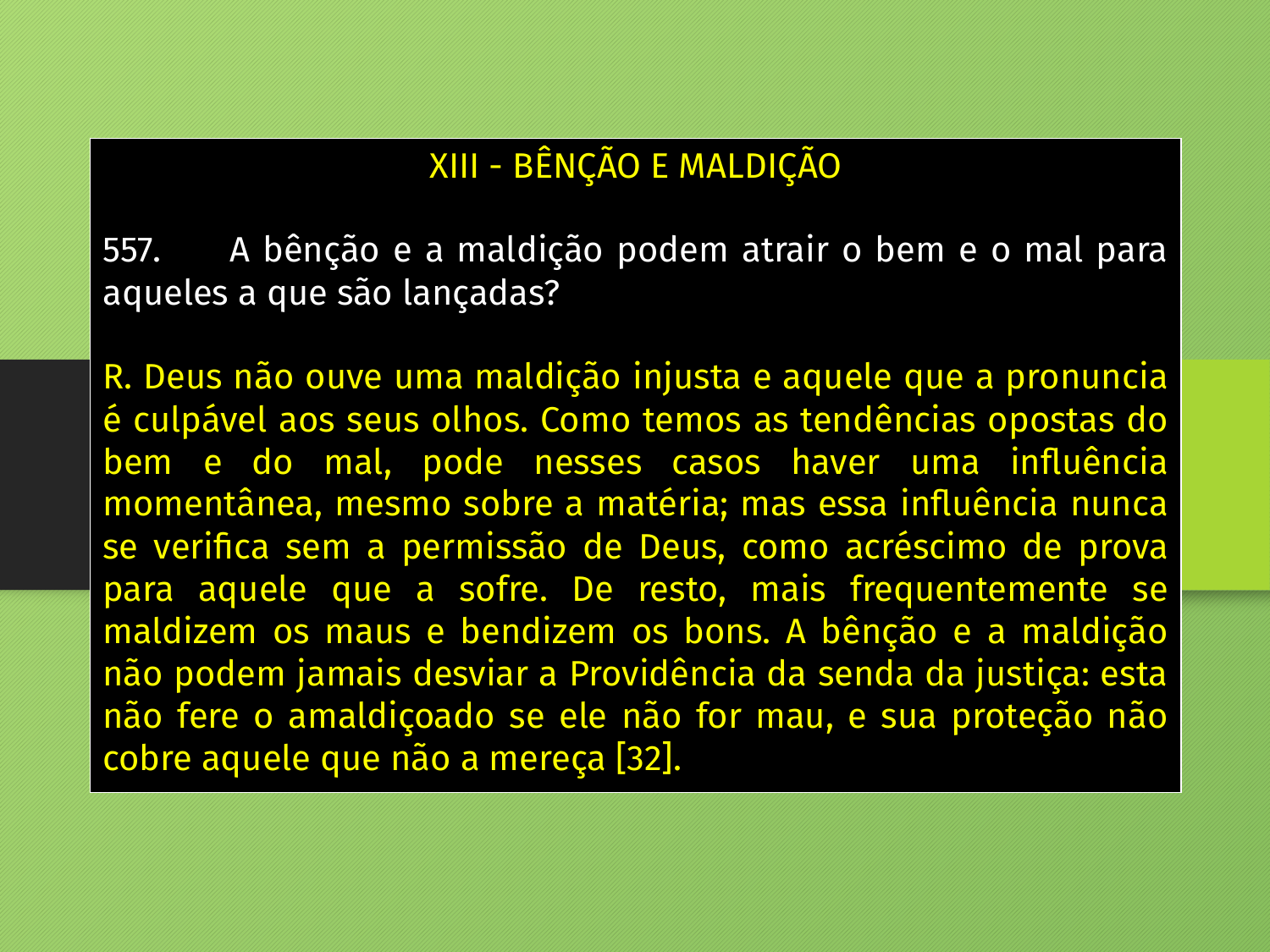

| XIII - BÊNÇÃO E MALDIÇÃO 557. A bênção e a maldição podem atrair o bem e o mal para aqueles a que são lançadas? R. Deus não ouve uma maldição injusta e aquele que a pronuncia é culpável aos seus olhos. Como temos as tendências opostas do bem e do mal, pode nesses casos haver uma influência momentânea, mesmo sobre a matéria; mas essa influência nunca se verifica sem a permissão de Deus, como acréscimo de prova para aquele que a sofre. De resto, mais frequentemente se maldizem os maus e bendizem os bons. A bênção e a maldição não podem jamais desviar a Providência da senda da justiça: esta não fere o amaldiçoado se ele não for mau, e sua proteção não cobre aquele que não a mereça [32]. |
| --- |